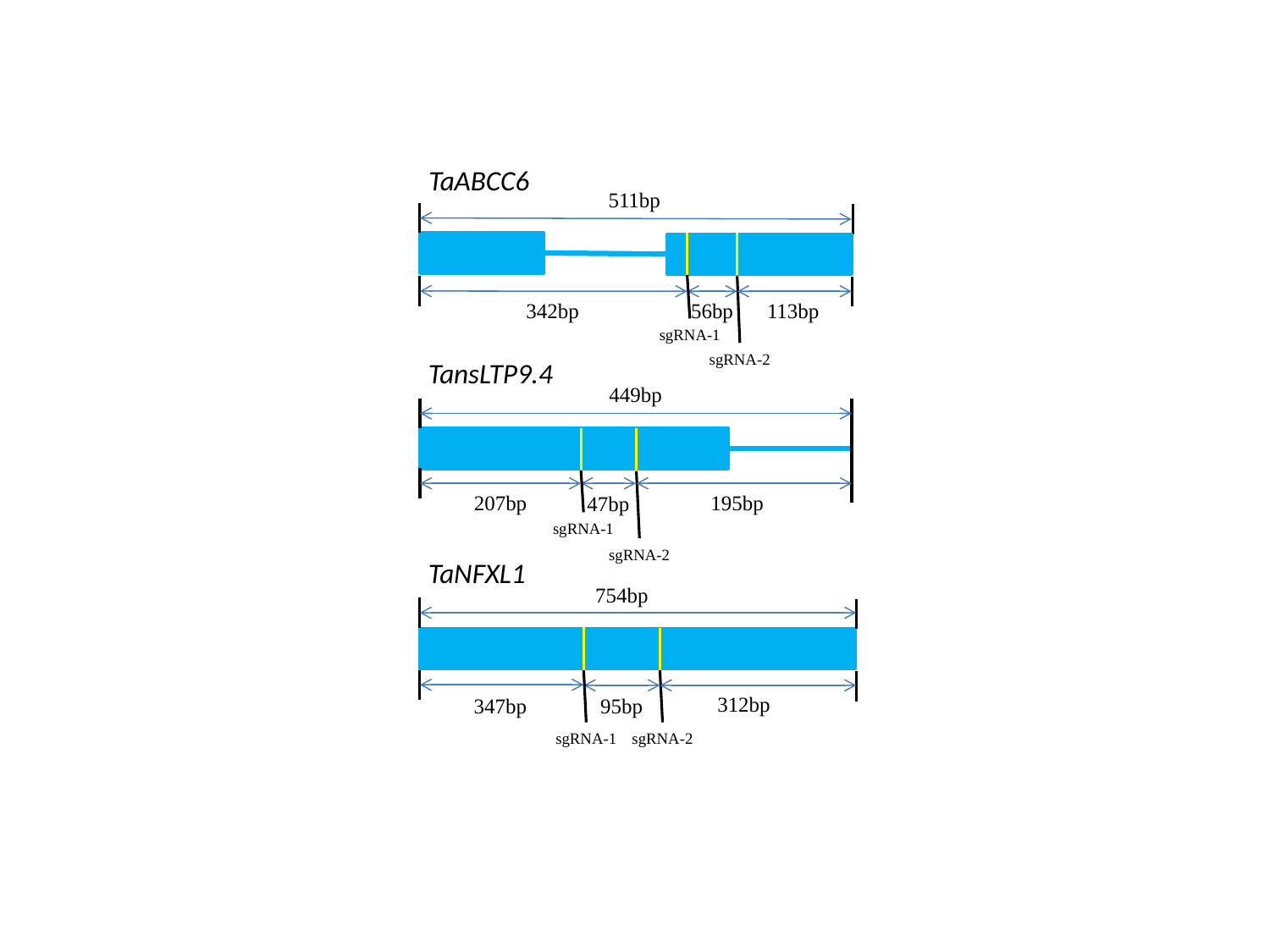

TaABCC6
511bp

56bp
342bp
113bp
sgRNA-1
sgRNA-2
449bp

195bp
207bp
47bp
sgRNA-1
sgRNA-2
754bp

312bp
347bp
95bp
sgRNA-1
sgRNA-2
TansLTP9.4
TaNFXL1